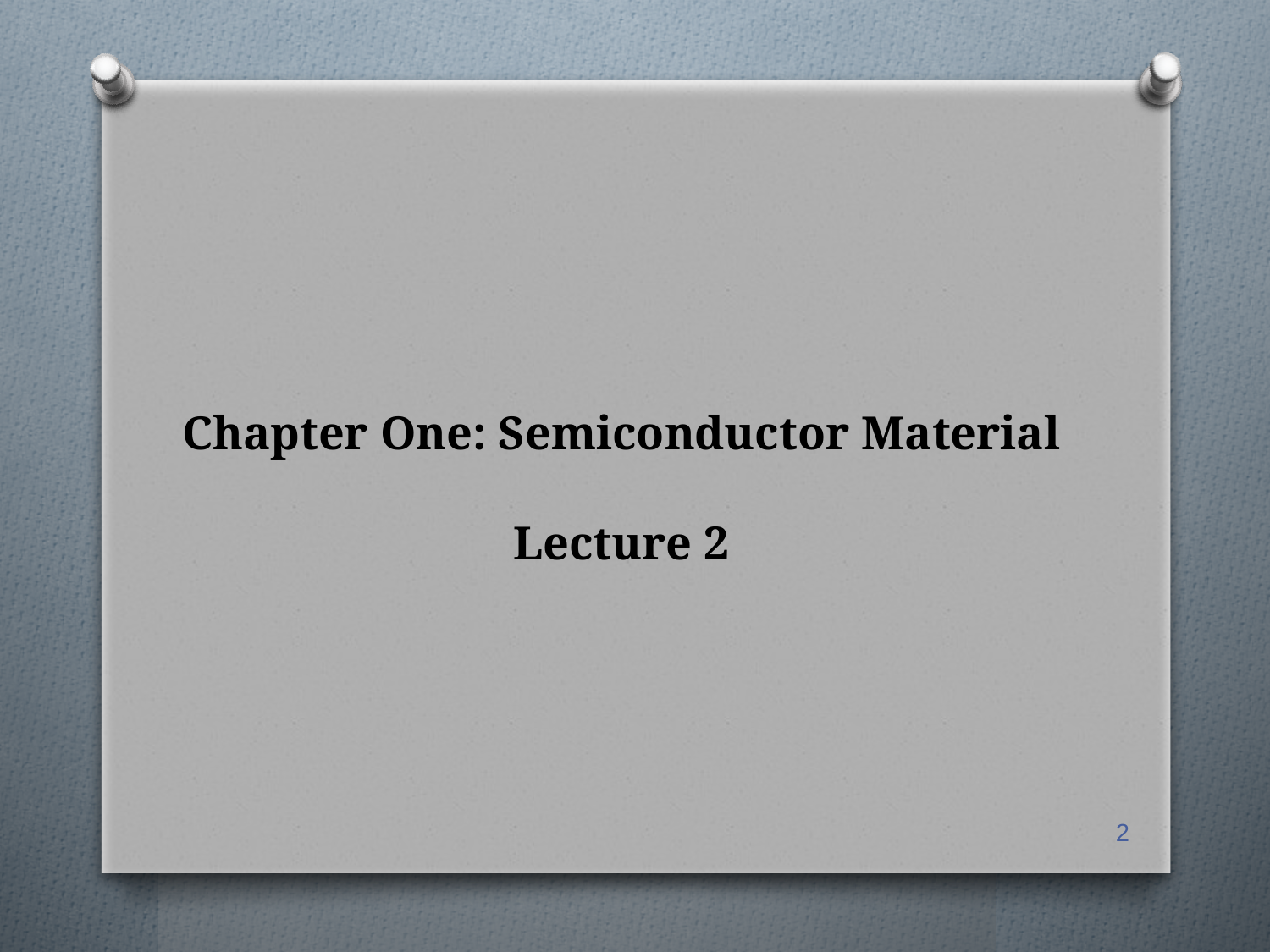

# Chapter One: Semiconductor Material Lecture 2
2